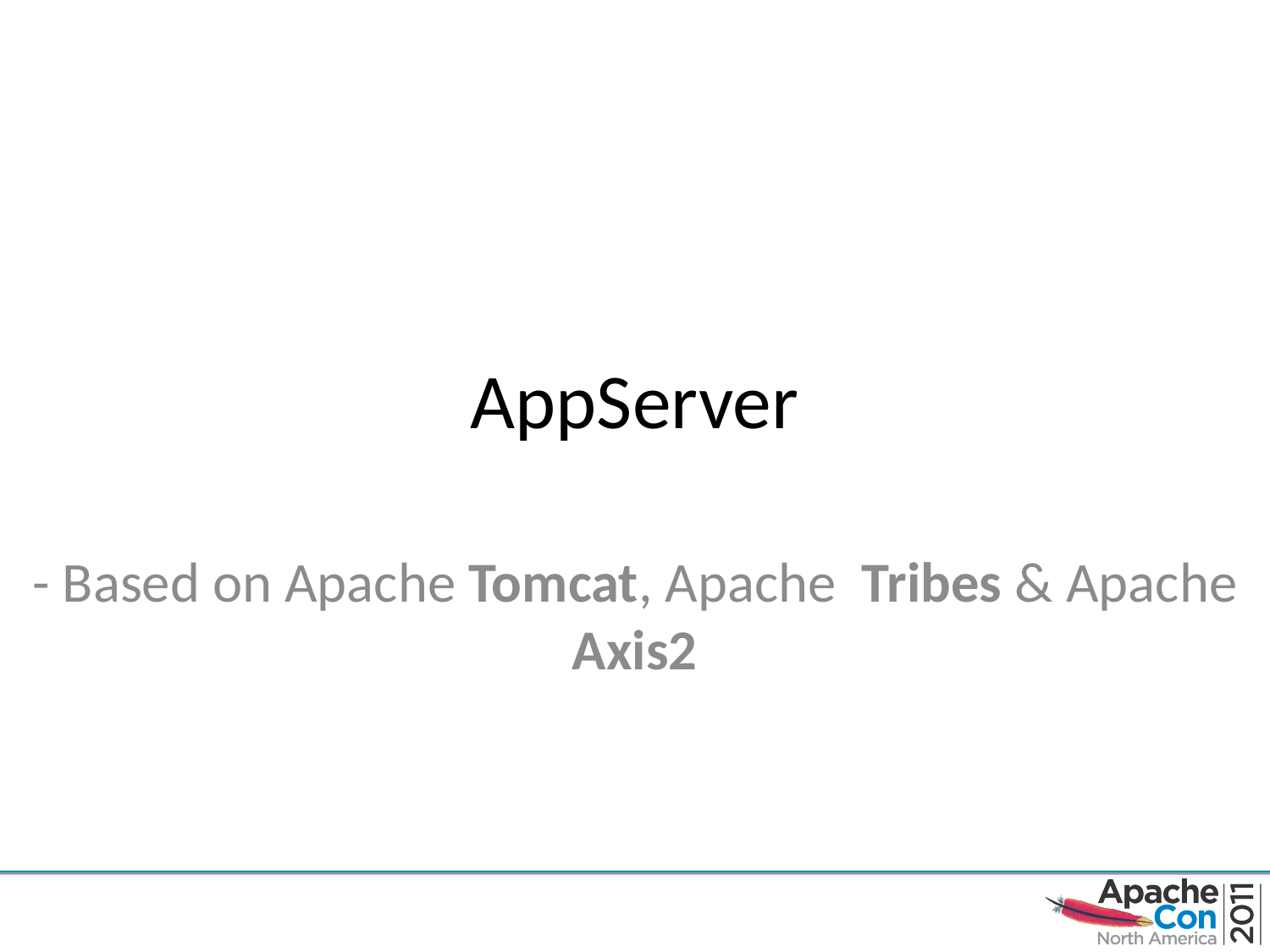

# AppServer
- Based on Apache Tomcat, Apache  Tribes & Apache Axis2